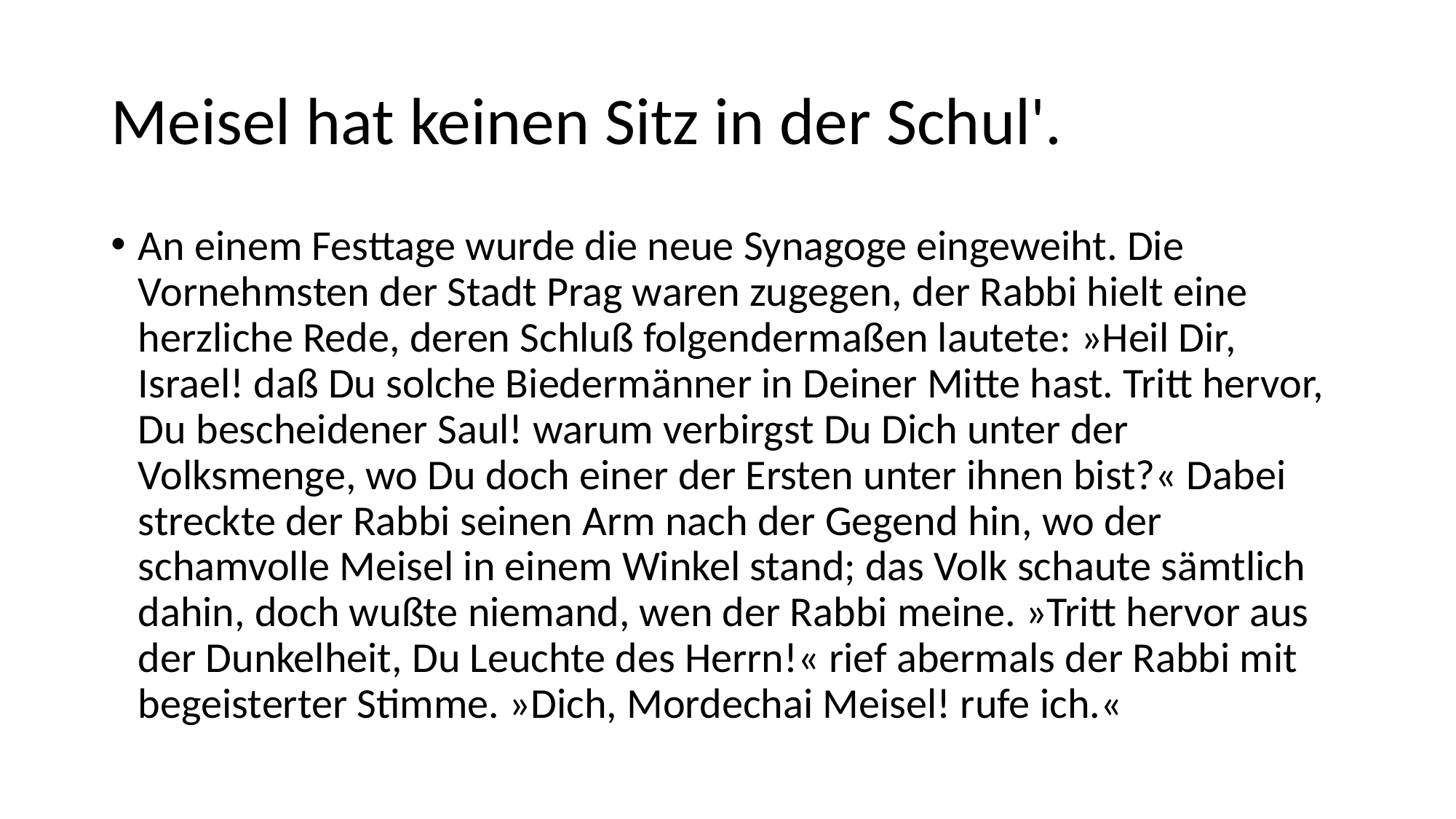

# Meisel hat keinen Sitz in der Schul'.
An einem Festtage wurde die neue Synagoge eingeweiht. Die Vornehmsten der Stadt Prag waren zugegen, der Rabbi hielt eine herzliche Rede, deren Schluß folgendermaßen lautete: »Heil Dir, Israel! daß Du solche Biedermänner in Deiner Mitte hast. Tritt hervor, Du bescheidener Saul! warum verbirgst Du Dich unter der Volksmenge, wo Du doch einer der Ersten unter ihnen bist?« Dabei streckte der Rabbi seinen Arm nach der Gegend hin, wo der schamvolle Meisel in einem Winkel stand; das Volk schaute sämtlich dahin, doch wußte niemand, wen der Rabbi meine. »Tritt hervor aus der Dunkelheit, Du Leuchte des Herrn!« rief abermals der Rabbi mit begeisterter Stimme. »Dich, Mordechai Meisel! rufe ich.«